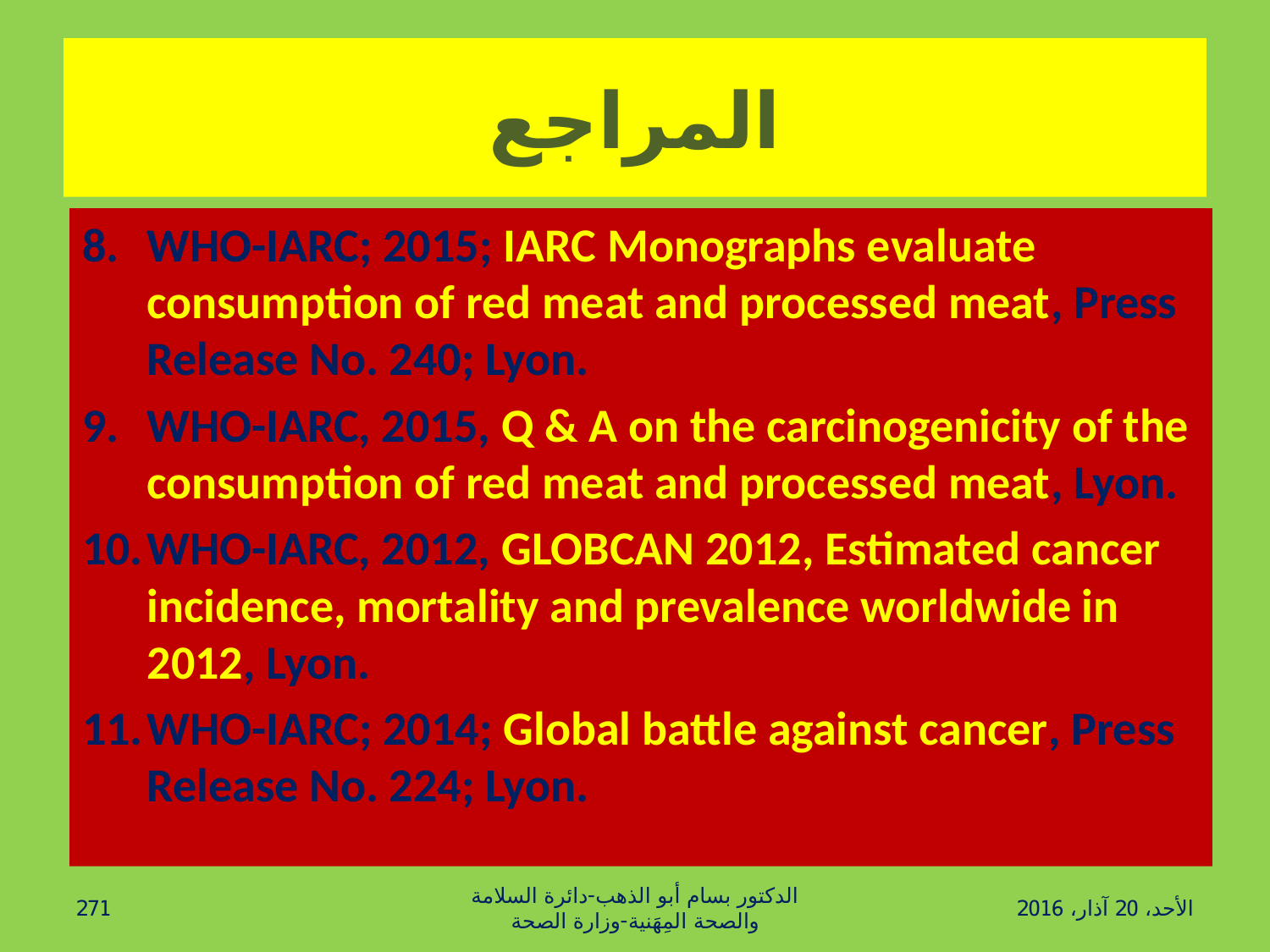

# المراجع
WHO-IARC; 2015; IARC Monographs evaluate consumption of red meat and processed meat, Press Release No. 240; Lyon.
WHO-IARC, 2015, Q & A on the carcinogenicity of the consumption of red meat and processed meat, Lyon.
WHO-IARC, 2012, GLOBCAN 2012, Estimated cancer incidence, mortality and prevalence worldwide in 2012, Lyon.
WHO-IARC; 2014; Global battle against cancer, Press Release No. 224; Lyon.

271
الدكتور بسام أبو الذهب-دائرة السلامة والصحة المِهَنية-وزارة الصحة
الأحد، 20 آذار، 2016